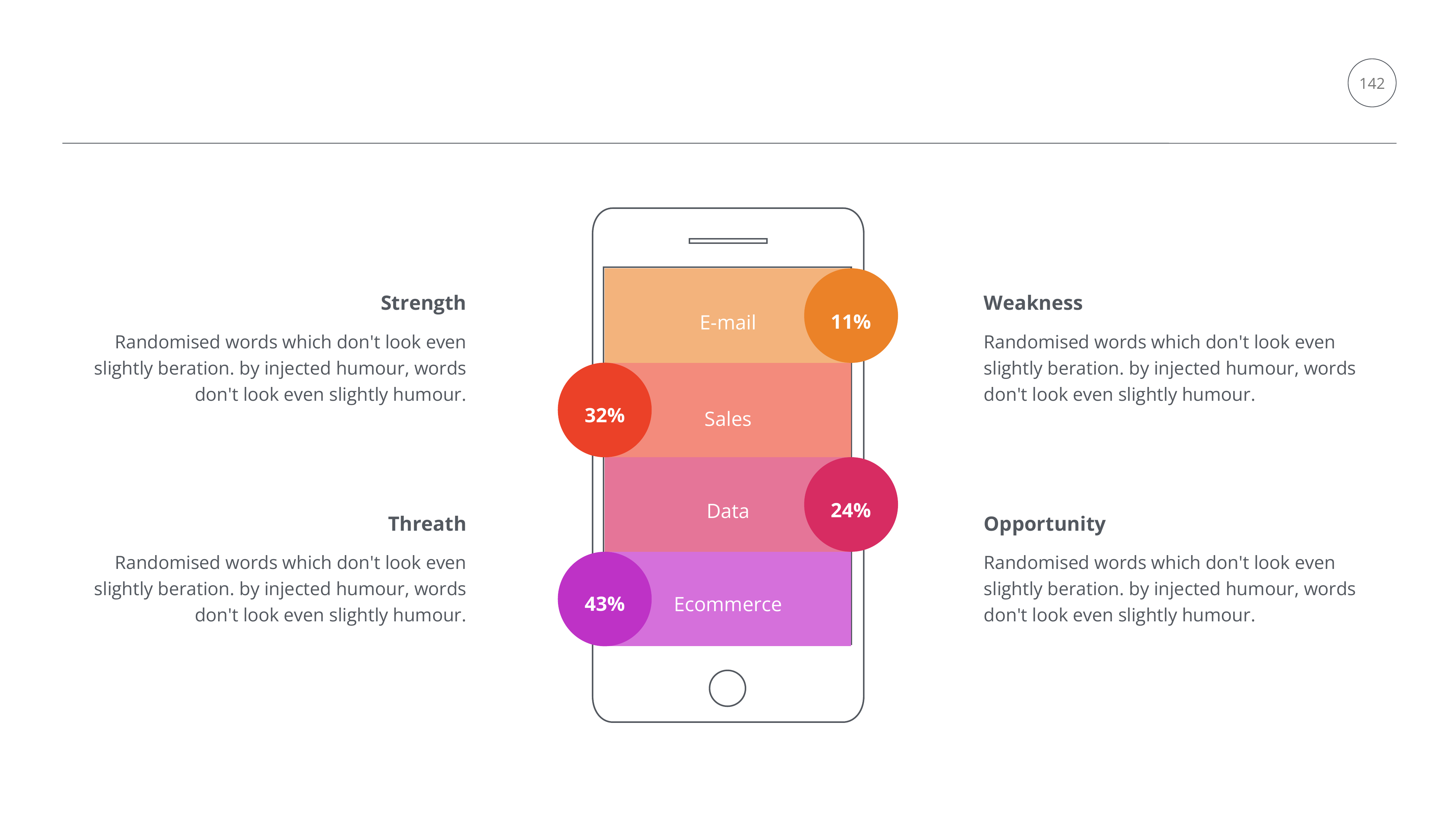

142

Strength
Weakness
11%
E-mail
Randomised words which don't look even slightly beration. by injected humour, words don't look even slightly humour.
Randomised words which don't look even slightly beration. by injected humour, words don't look even slightly humour.

32%
Sales

24%
Data
Threath
Opportunity
Randomised words which don't look even slightly beration. by injected humour, words don't look even slightly humour.
Randomised words which don't look even slightly beration. by injected humour, words don't look even slightly humour.

43%
Ecommerce